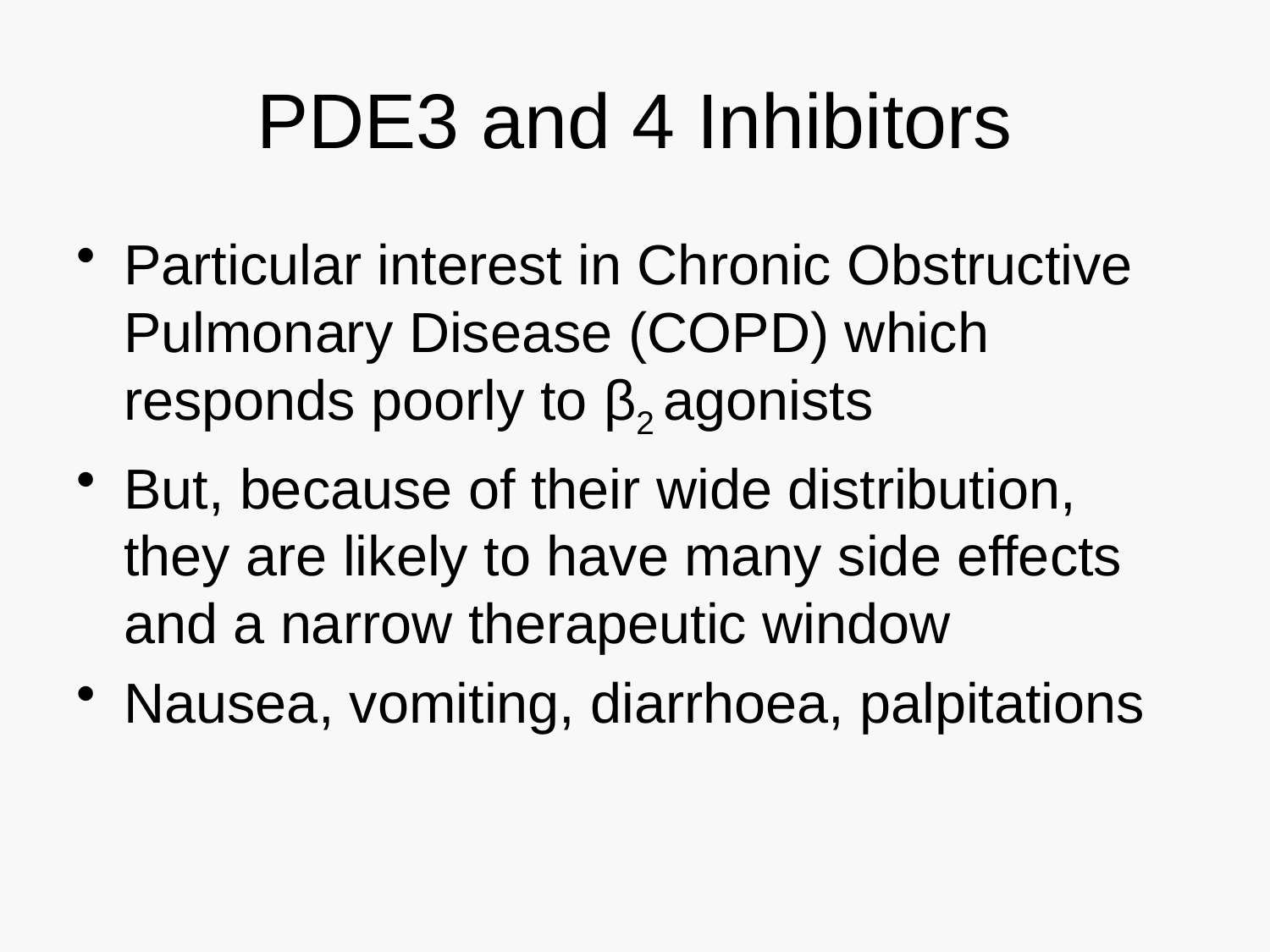

# PDE3 and 4 Inhibitors
Particular interest in Chronic Obstructive Pulmonary Disease (COPD) which responds poorly to β2 agonists
But, because of their wide distribution, they are likely to have many side effects and a narrow therapeutic window
Nausea, vomiting, diarrhoea, palpitations